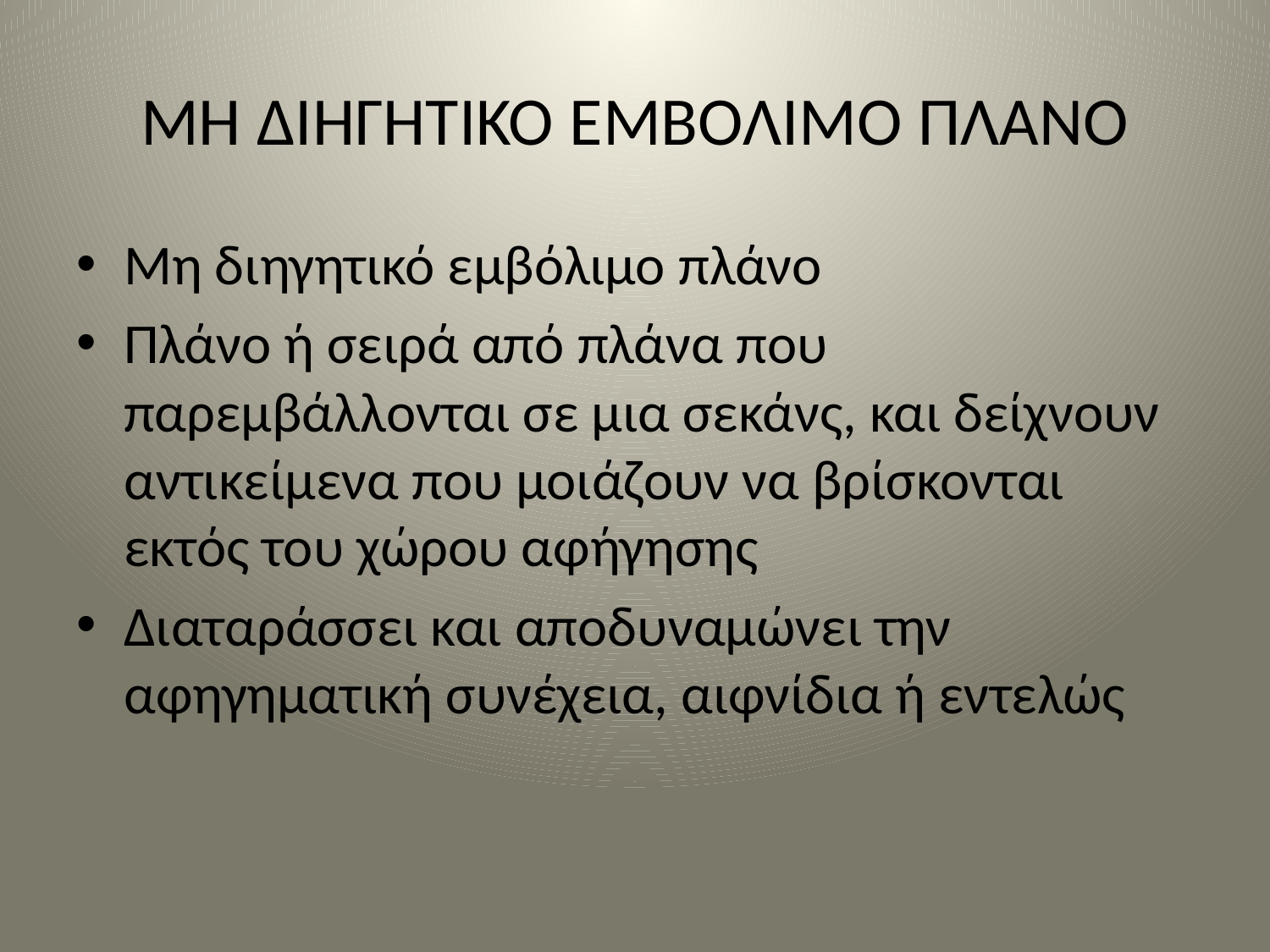

# ΜΗ ΔΙΗΓΗΤΙΚΟ ΕΜΒΟΛΙΜΟ ΠΛΑΝΟ
Μη διηγητικό εμβόλιμο πλάνο
Πλάνο ή σειρά από πλάνα που παρεμβάλλονται σε μια σεκάνς, και δείχνουν αντικείμενα που μοιάζουν να βρίσκονται εκτός του χώρου αφήγησης
Διαταράσσει και αποδυναμώνει την αφηγηματική συνέχεια, αιφνίδια ή εντελώς